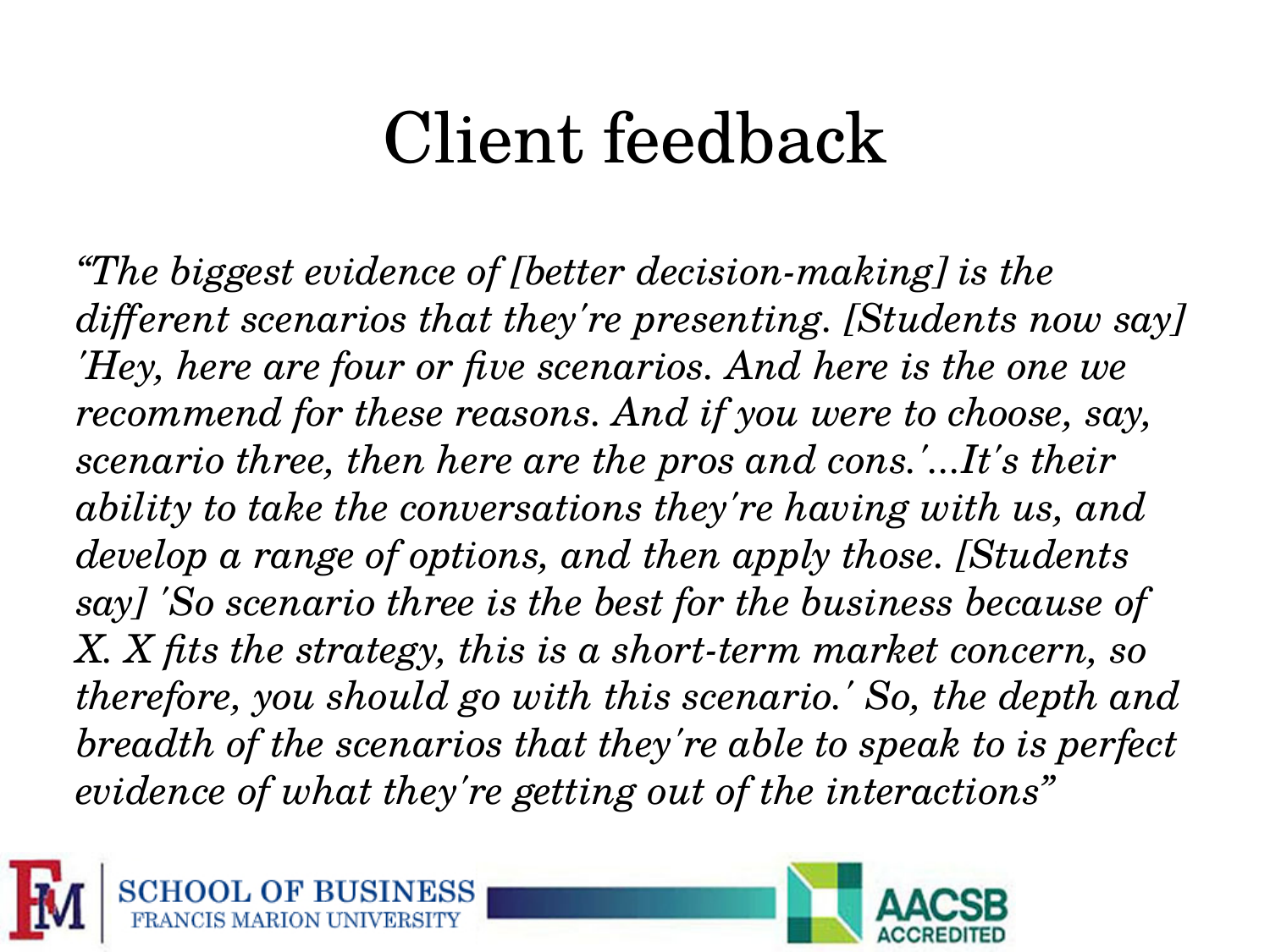

# Client feedback
“The biggest evidence of [better decision-making] is the different scenarios that they're presenting. [Students now say] 'Hey, here are four or five scenarios. And here is the one we recommend for these reasons. And if you were to choose, say, scenario three, then here are the pros and cons.'...It's their ability to take the conversations they're having with us, and develop a range of options, and then apply those. [Students say] 'So scenario three is the best for the business because of X. X fits the strategy, this is a short-term market concern, so therefore, you should go with this scenario.' So, the depth and breadth of the scenarios that they're able to speak to is perfect evidence of what they're getting out of the interactions”